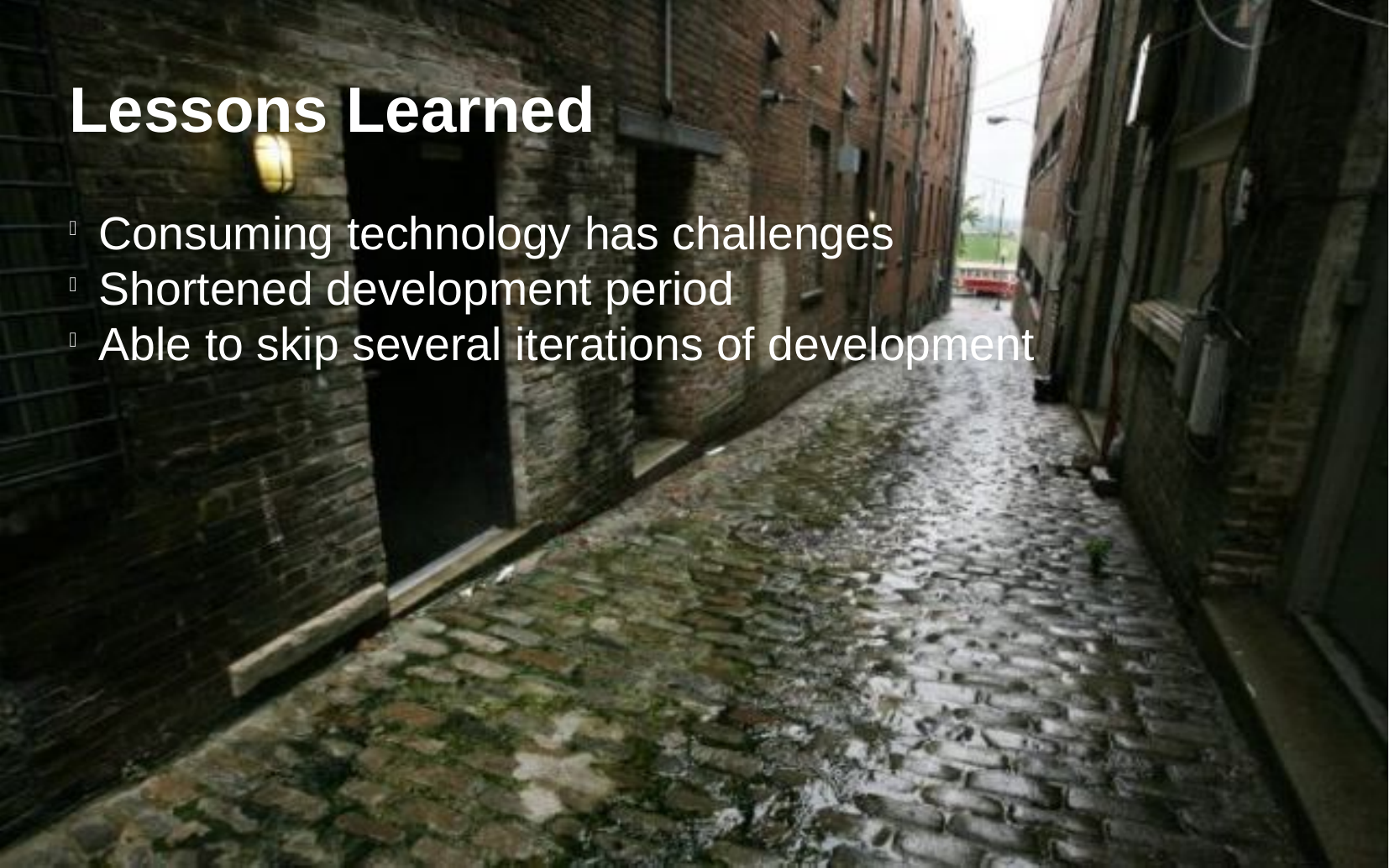

Lessons Learned
Consuming technology has challenges
Shortened development period
Able to skip several iterations of development